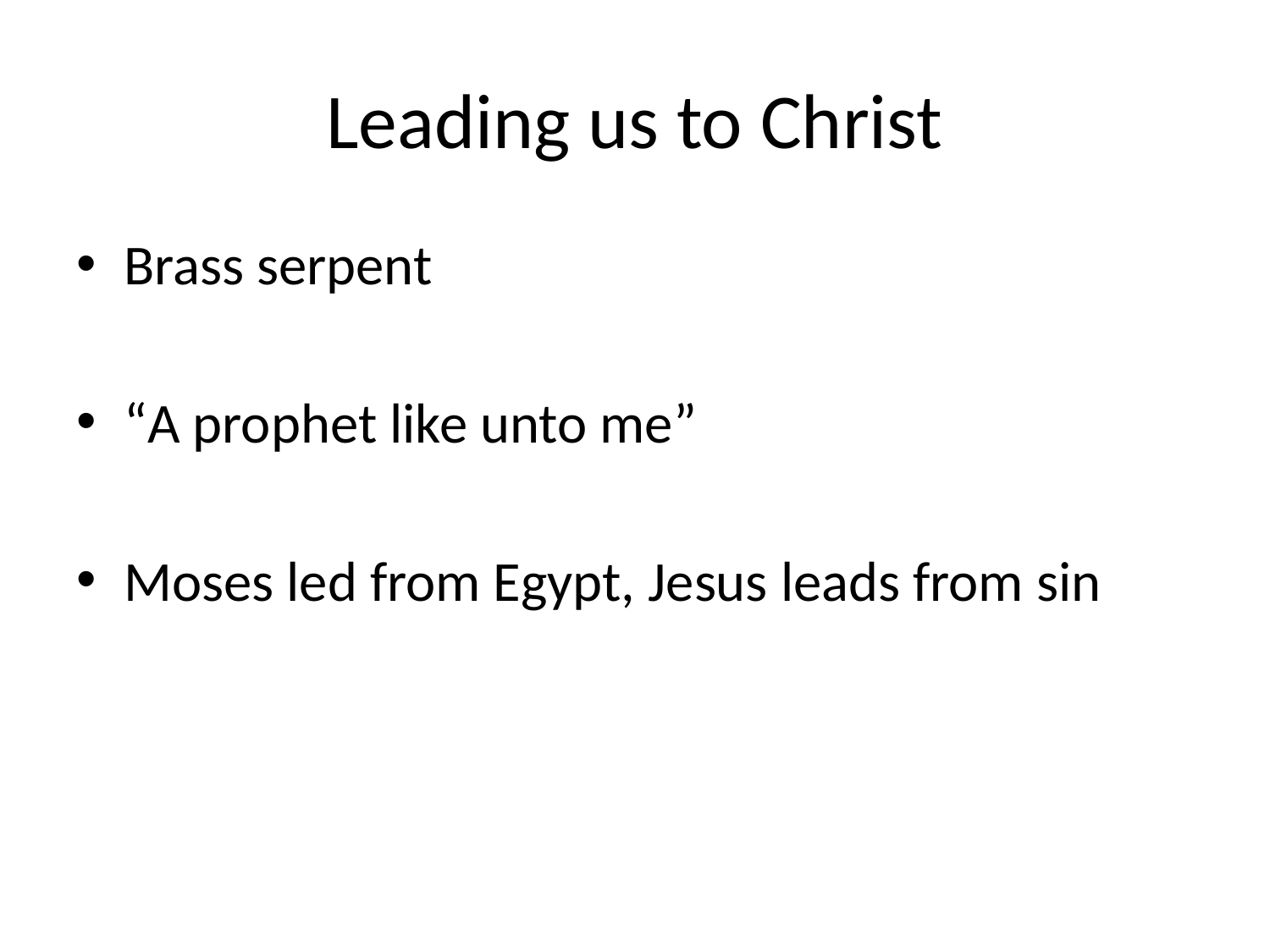

# Leading us to Christ
Brass serpent

“A prophet like unto me”

Moses led from Egypt, Jesus leads from sin